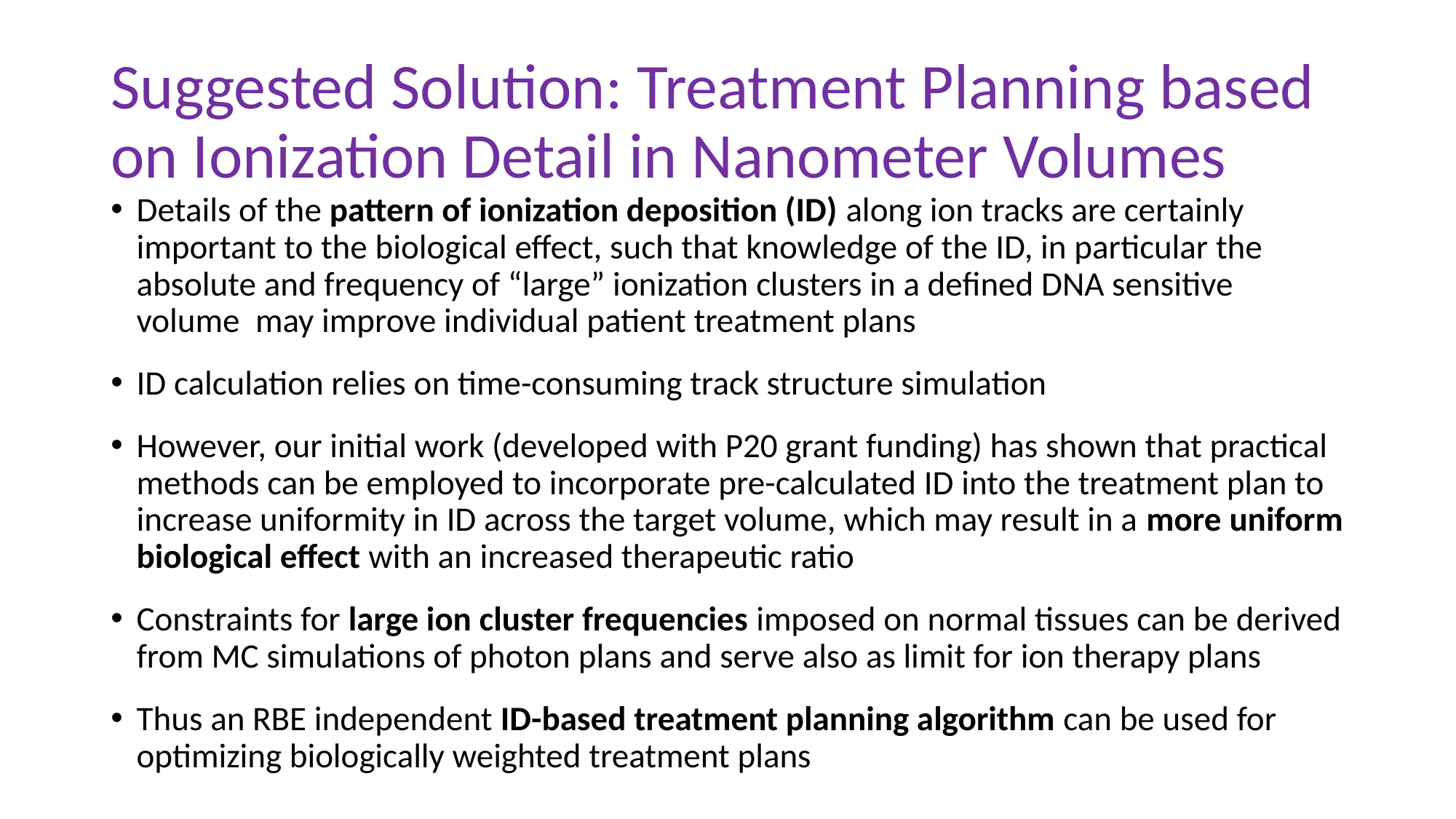

# Suggested Solution: Treatment Planning based on Ionization Detail in Nanometer Volumes
Details of the pattern of ionization deposition (ID) along ion tracks are certainly important to the biological effect, such that knowledge of the ID, in particular the absolute and frequency of “large” ionization clusters in a defined DNA sensitive volume  may improve individual patient treatment plans
ID calculation relies on time-consuming track structure simulation
However, our initial work (developed with P20 grant funding) has shown that practical methods can be employed to incorporate pre-calculated ID into the treatment plan to increase uniformity in ID across the target volume, which may result in a more uniform biological effect with an increased therapeutic ratio
Constraints for large ion cluster frequencies imposed on normal tissues can be derived from MC simulations of photon plans and serve also as limit for ion therapy plans
Thus an RBE independent ID-based treatment planning algorithm can be used for optimizing biologically weighted treatment plans